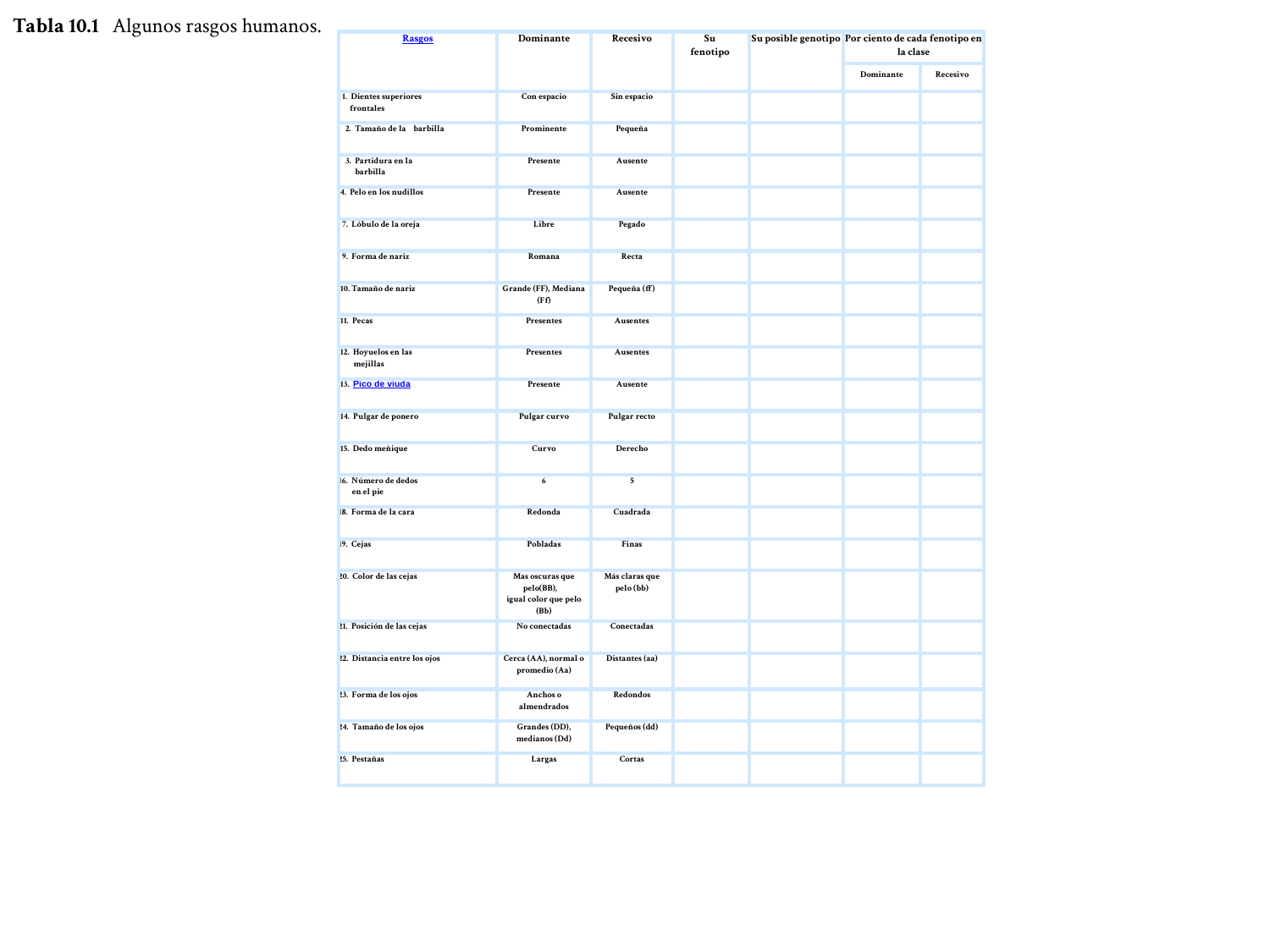

Tabla 10.1   Algunos rasgos humanos.

| Rasgos | Dominante | Recesivo | Su fenotipo | Su posible genotipo | Por ciento de cada fenotipo en la clase |  |
| --- | --- | --- | --- | --- | --- | --- |
|  |  |  |  |  | Dominante | Recesivo |
| 1. Dientes superiores frontales | Con espacio | Sin espacio |  |  |  |  |
| 2. Tamaño de la barbilla | Prominente | Pequeña |  |  |  |  |
| 3. Partidura en la barbilla | Presente | Ausente |  |  |  |  |
| 4. Pelo en los nudillos | Presente | Ausente |  |  |  |  |
| 7. Lóbulo de la oreja | Libre | Pegado |  |  |  |  |
| 9. Forma de nariz | Romana | Recta |  |  |  |  |
| 10. Tamaño de nariz | Grande (FF), Mediana (Ff) | Pequeña (ff) |  |  |  |  |
| 11. Pecas | Presentes | Ausentes |  |  |  |  |
| 12. Hoyuelos en las mejillas | Presentes | Ausentes |  |  |  |  |
| 13. Pico de viuda | Presente | Ausente |  |  |  |  |
| 14. Pulgar de ponero | Pulgar curvo | Pulgar recto |  |  |  |  |
| 15. Dedo meñique | Curvo | Derecho |  |  |  |  |
| 16. Número de dedos en el pie | 6 | 5 |  |  |  |  |
| 18. Forma de la cara | Redonda | Cuadrada |  |  |  |  |
| 19. Cejas | Pobladas | Finas |  |  |  |  |
| 20. Color de las cejas | Mas oscuras que pelo(BB), igual color que pelo (Bb) | Más claras que pelo (bb) |  |  |  |  |
| 21. Posición de las cejas | No conectadas | Conectadas |  |  |  |  |
| 22. Distancia entre los ojos | Cerca (AA), normal o promedio (Aa) | Distantes (aa) |  |  |  |  |
| 23. Forma de los ojos | Anchos o almendrados | Redondos |  |  |  |  |
| 24. Tamaño de los ojos | Grandes (DD), medianos (Dd) | Pequeños (dd) |  |  |  |  |
| 25. Pestañas | Largas | Cortas |  |  |  |  |